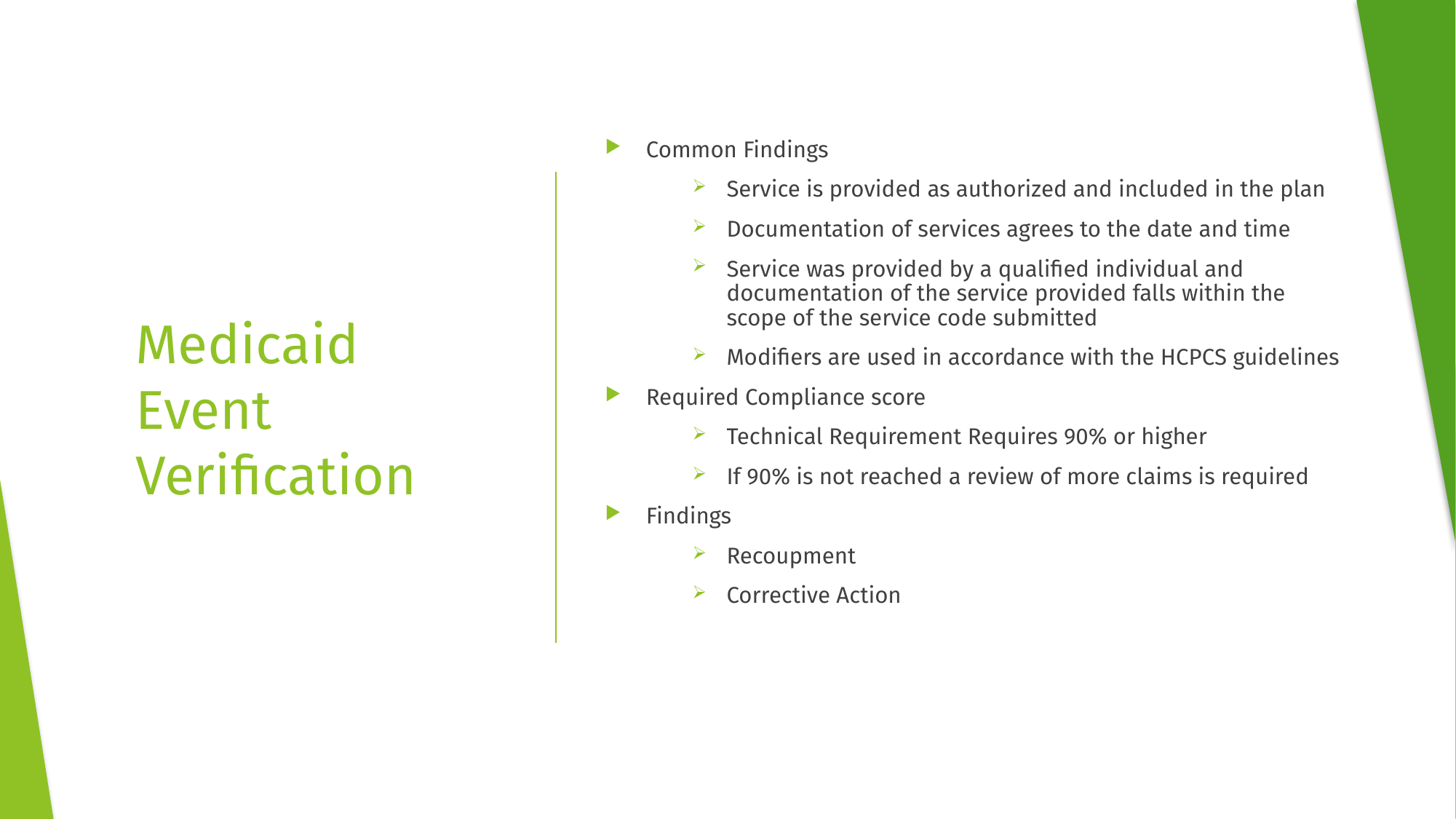

Common Findings
Service is provided as authorized and included in the plan
Documentation of services agrees to the date and time
Service was provided by a qualified individual and documentation of the service provided falls within the scope of the service code submitted
Modifiers are used in accordance with the HCPCS guidelines
Required Compliance score
Technical Requirement Requires 90% or higher
If 90% is not reached a review of more claims is required
Findings
Recoupment
Corrective Action

# Medicaid Event Verification